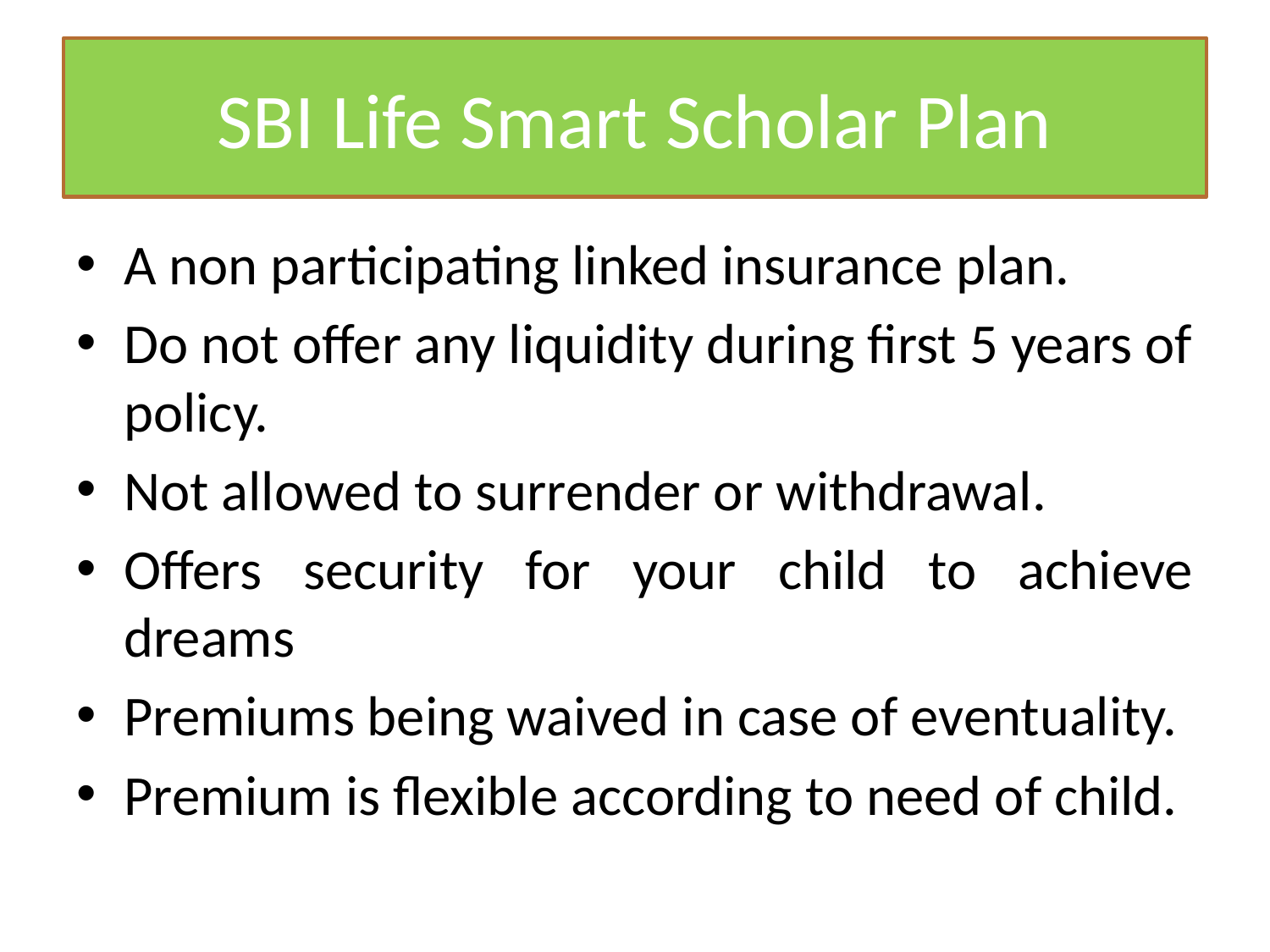

# SBI Life Smart Scholar Plan
A non participating linked insurance plan.
Do not offer any liquidity during first 5 years of policy.
Not allowed to surrender or withdrawal.
Offers security for your child to achieve dreams
Premiums being waived in case of eventuality.
Premium is flexible according to need of child.